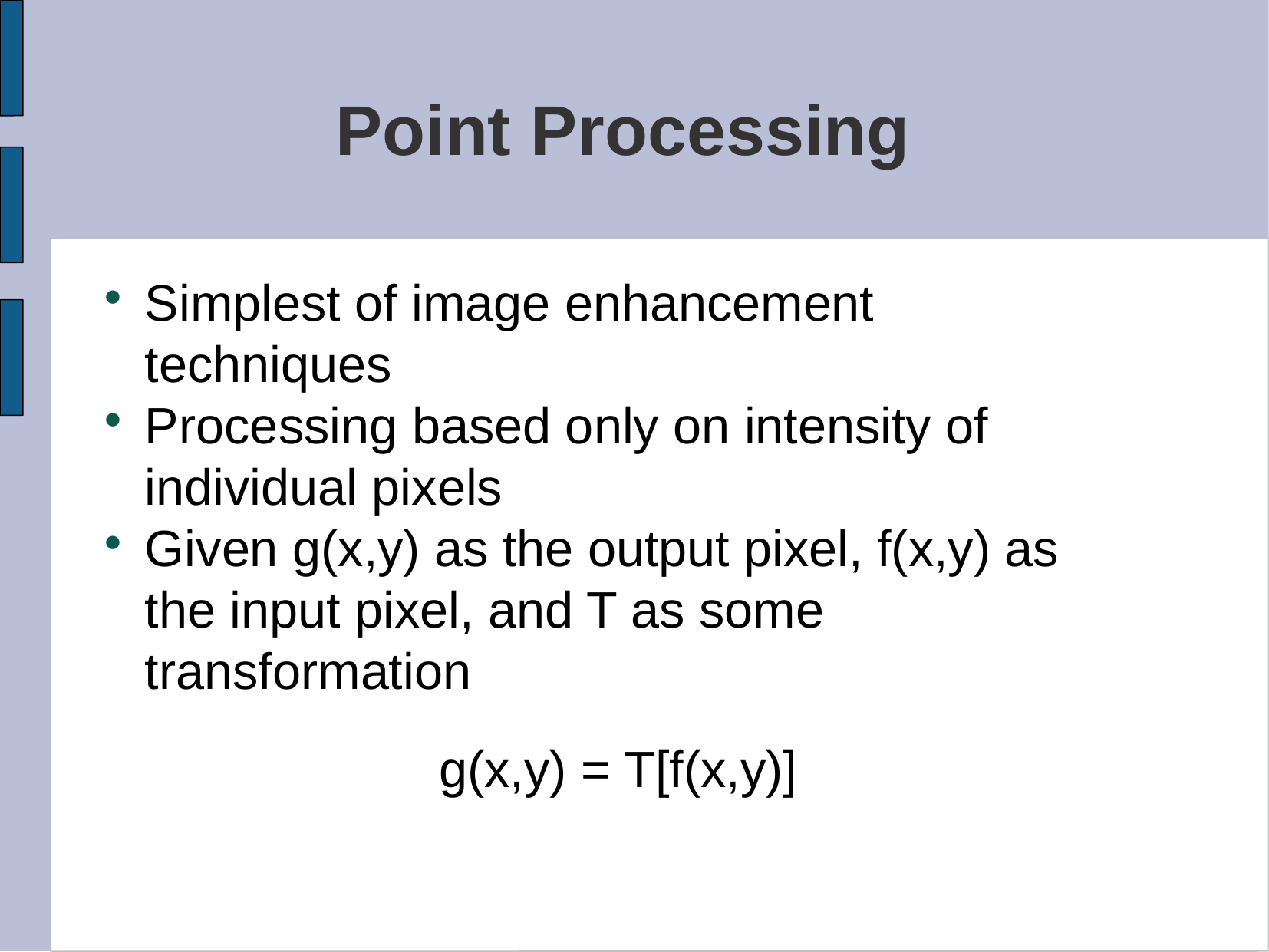

# Point Processing
Simplest of image enhancement techniques
Processing based only on intensity of individual pixels
Given g(x,y) as the output pixel, f(x,y) as the input pixel, and T as some transformation

g(x,y) = T[f(x,y)]